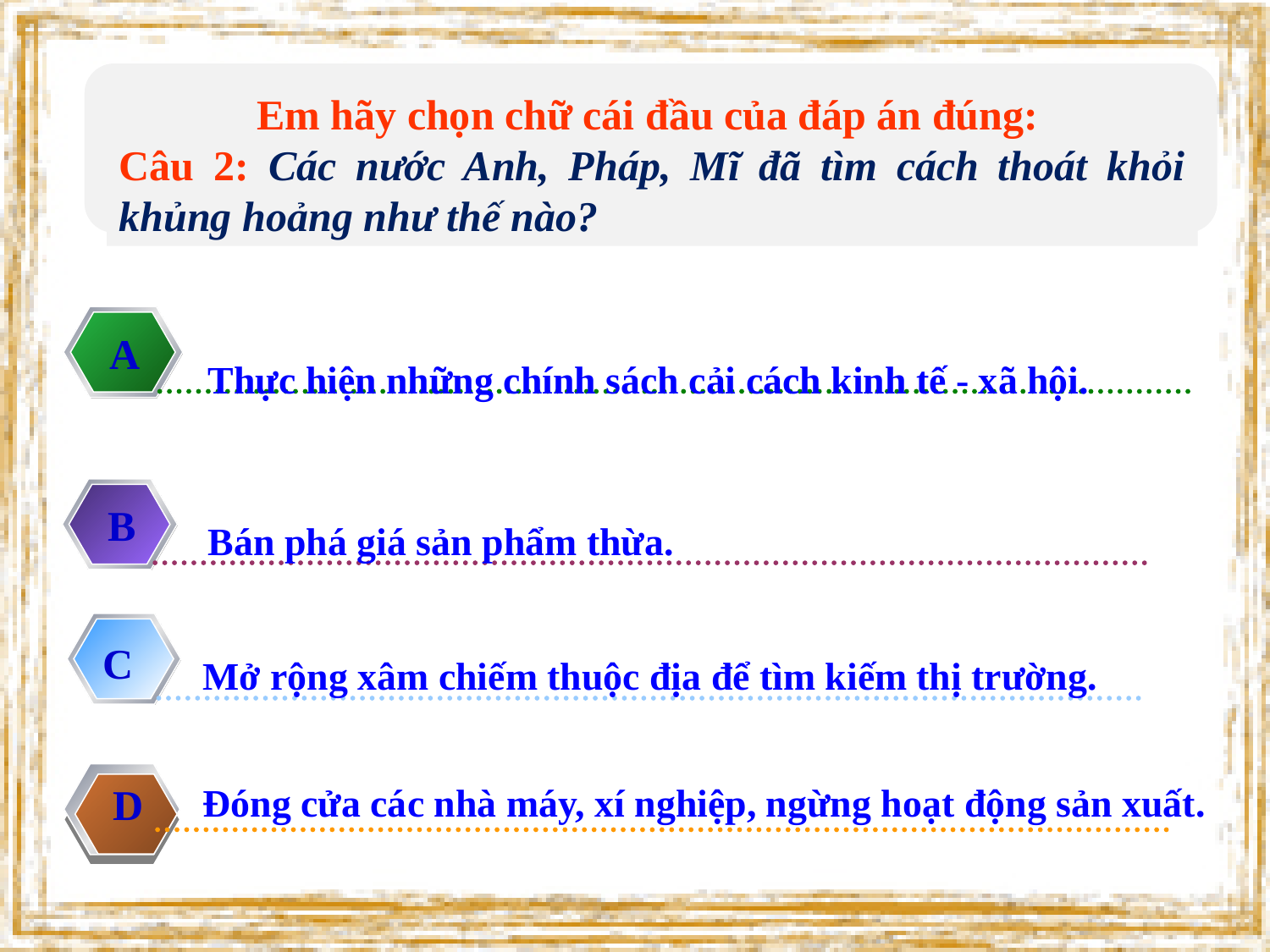

Em hãy chọn chữ cái đầu của đáp án đúng:
Câu 2: Các nước Anh, Pháp, Mĩ đã tìm cách thoát khỏi khủng hoảng như thế nào?

A

Thực hiện những chính sách cải cách kinh tế - xã hội.

B

Bán phá giá sản phẩm thừa.

C

Mở rộng xâm chiếm thuộc địa để tìm kiếm thị trường.

D

Đóng cửa các nhà máy, xí nghiệp, ngừng hoạt động sản xuất.